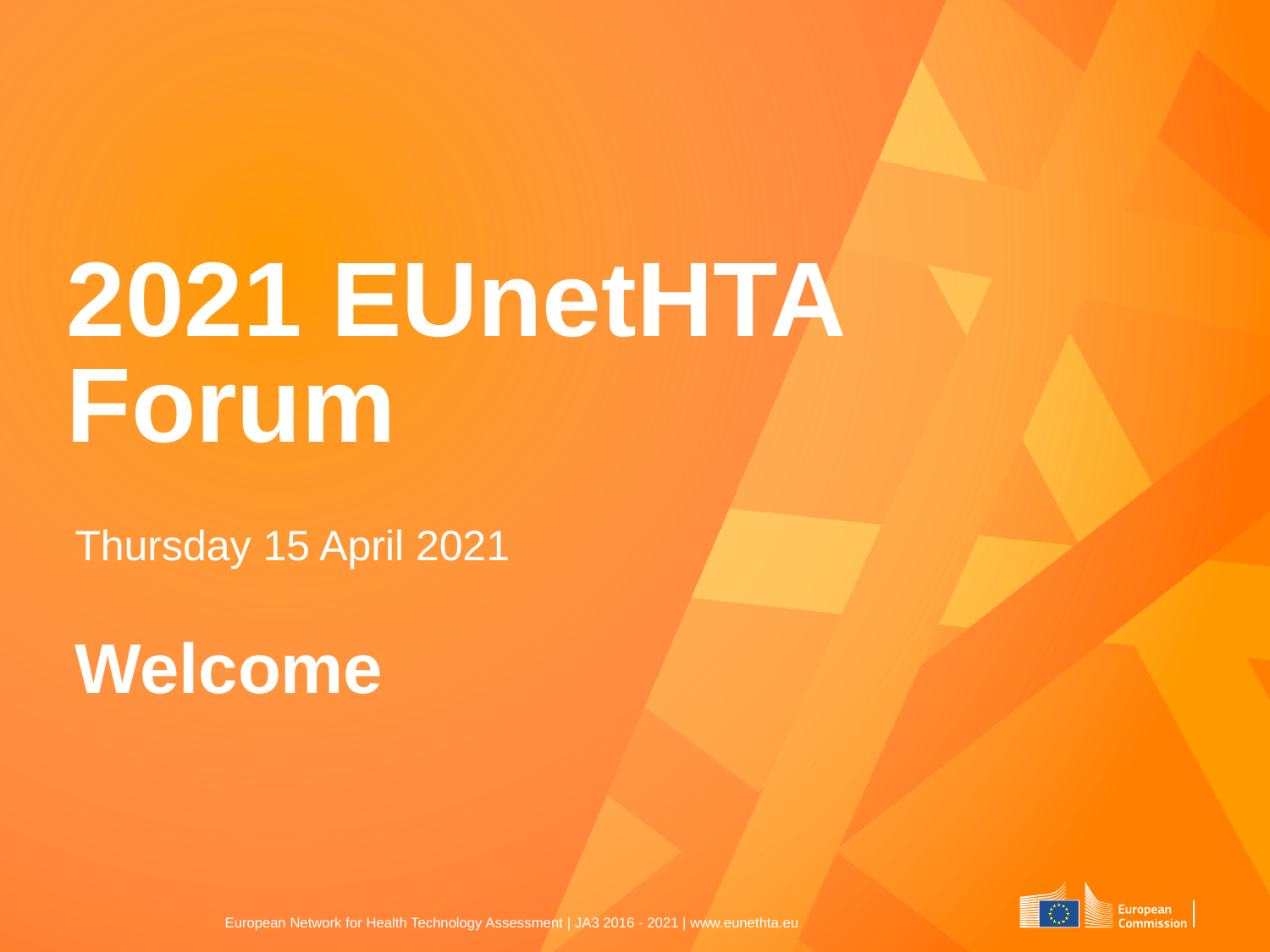

# 2021 EUnetHTA Forum
Thursday 15 April 2021

Welcome

1